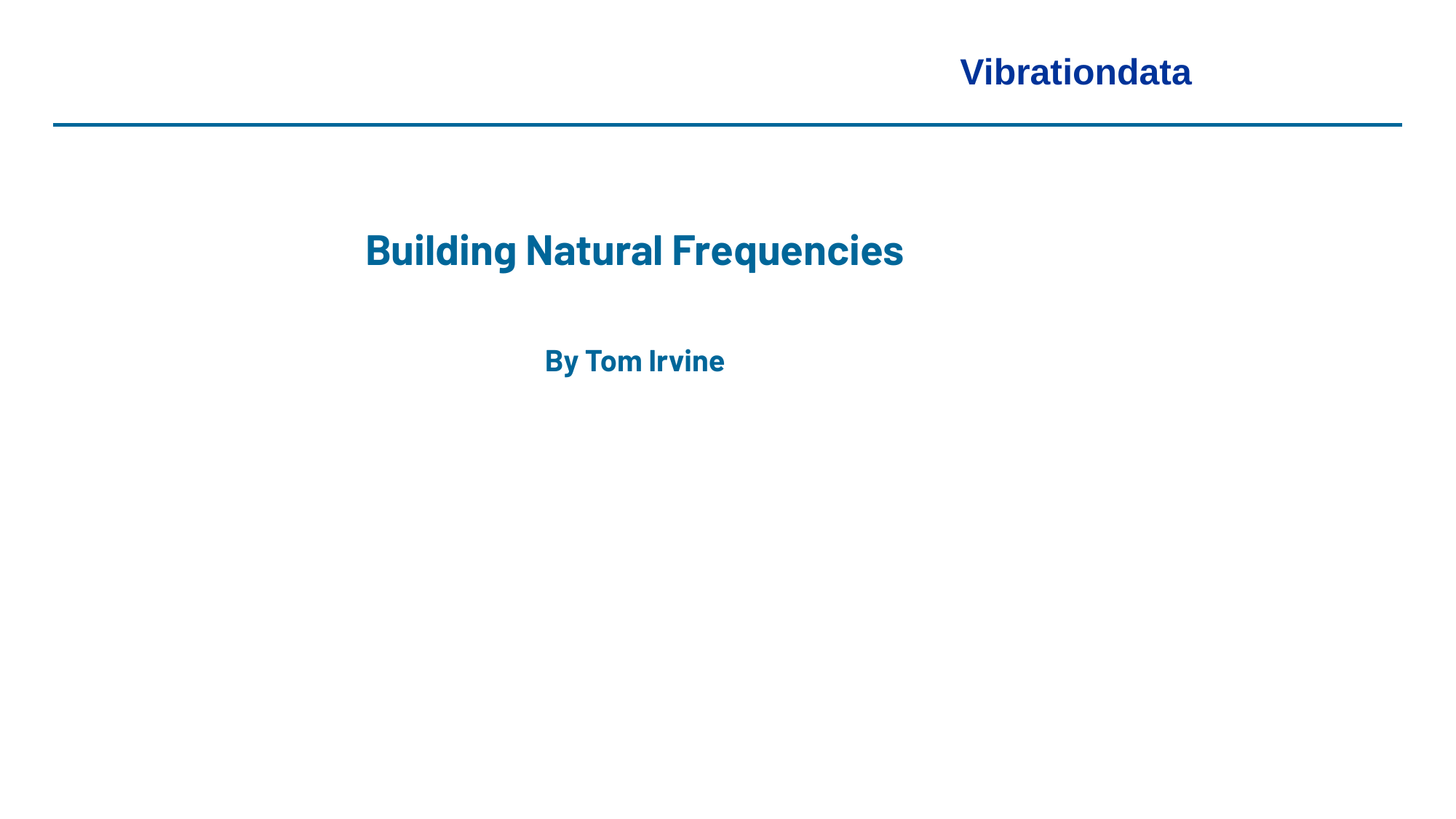

Vibrationdata
Building Natural Frequencies
By Tom Irvine